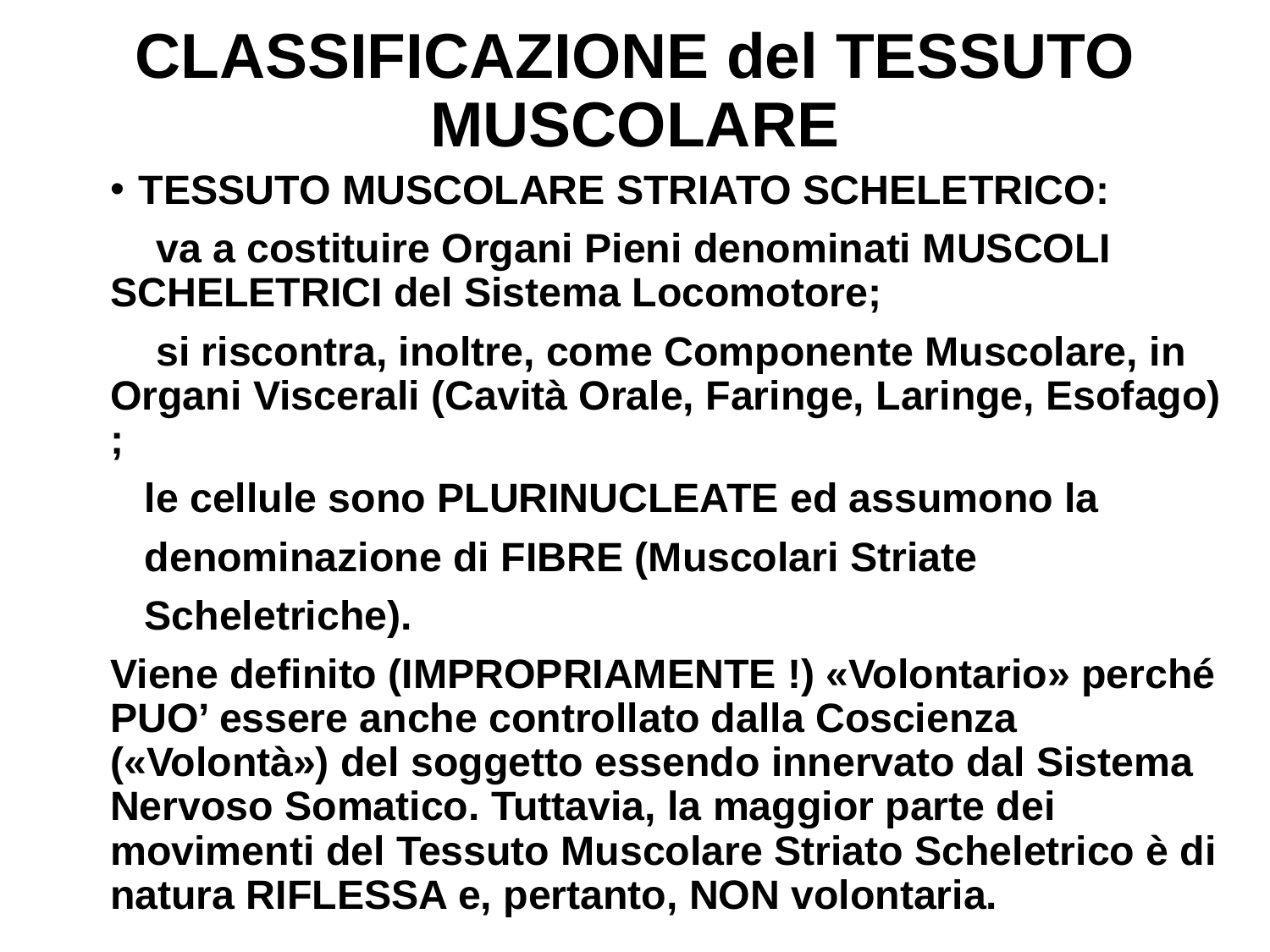

# CLASSIFICAZIONE del TESSUTO MUSCOLARE
TESSUTO MUSCOLARE STRIATO SCHELETRICO:
    va a costituire Organi Pieni denominati MUSCOLI SCHELETRICI del Sistema Locomotore;
    si riscontra, inoltre, come Componente Muscolare, in Organi Viscerali (Cavità Orale, Faringe, Laringe, Esofago) ;
   le cellule sono PLURINUCLEATE ed assumono la
   denominazione di FIBRE (Muscolari Striate
   Scheletriche).
Viene definito (IMPROPRIAMENTE !) «Volontario» perché PUO’ essere anche controllato dalla Coscienza («Volontà») del soggetto essendo innervato dal Sistema Nervoso Somatico. Tuttavia, la maggior parte dei movimenti del Tessuto Muscolare Striato Scheletrico è di natura RIFLESSA e, pertanto, NON volontaria.